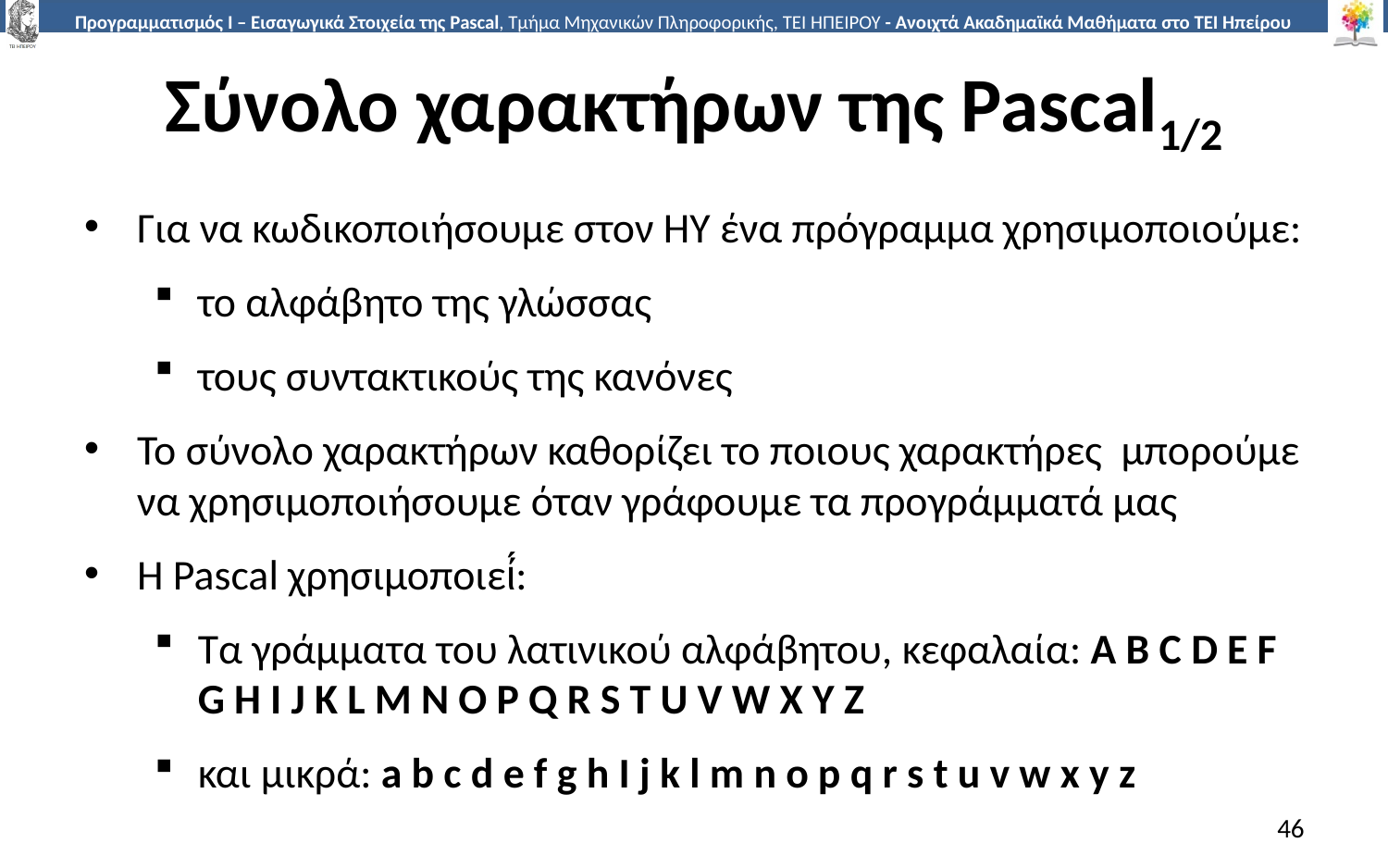

# Σύνολο χαρακτήρων της Pascal1/2
Για να κωδικοποιήσουμε στον ΗΥ ένα πρόγραμμα χρησιμοποιούμε:
το αλφάβητο της γλώσσας
τους συντακτικούς της κανόνες
Το σύνολο χαρακτήρων καθορίζει το ποιους χαρακτήρες  μπορούμε να χρησιμοποιήσουμε όταν γράφουμε τα προγράμματά μας
Η Pascal χρησιμοποιεί́:
Τα γράμματα του λατινικού αλφάβητου, κεφαλαία: A B C D E F G H I J K L M N O P Q R S T U V W X Y Z
και μικρά: a b c d e f g h I j k l m n o p q r s t u v w x y z

46